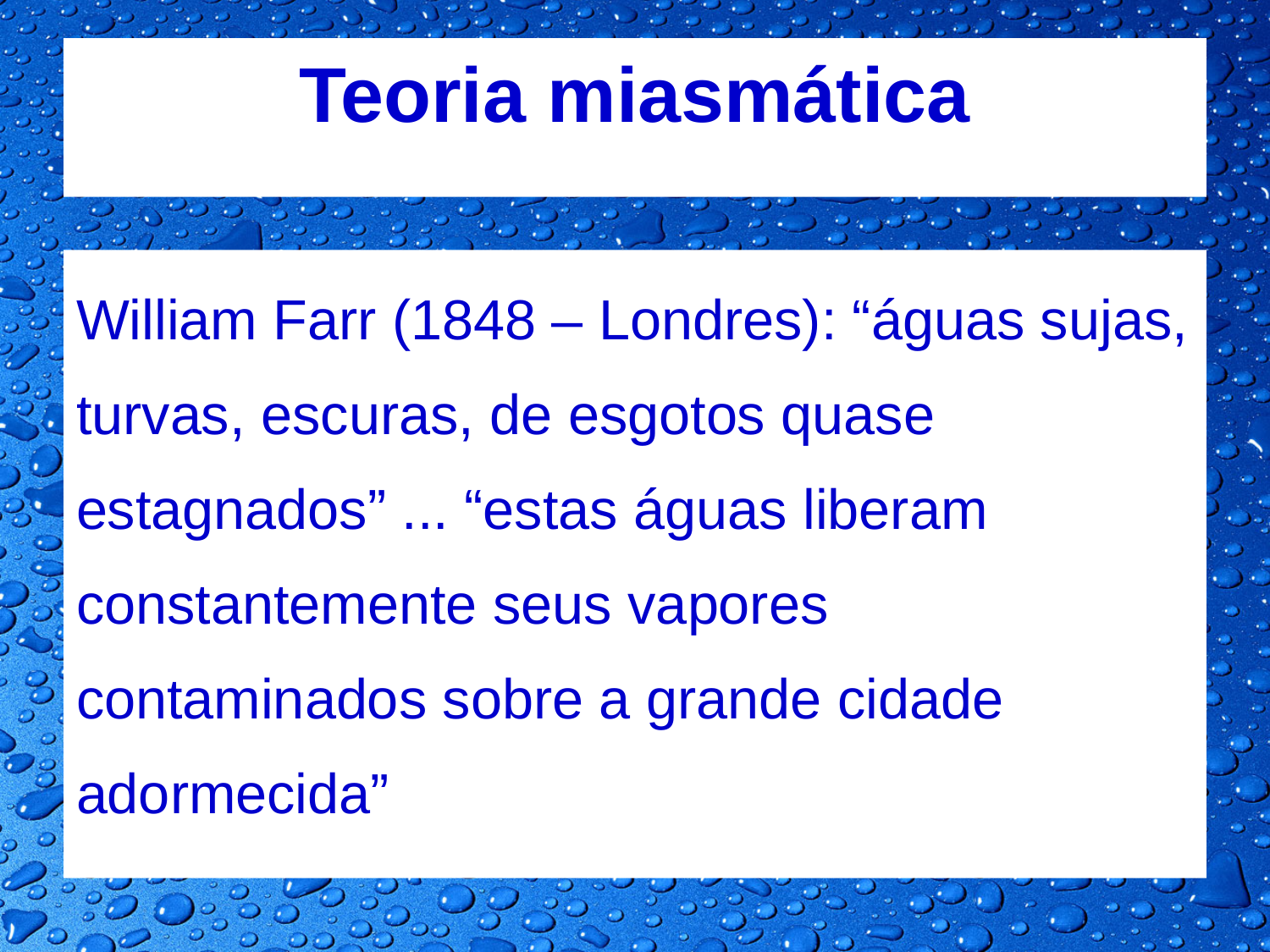

# Teoria miasmática
William Farr (1848 – Londres): “águas sujas, turvas, escuras, de esgotos quase estagnados” ... “estas águas liberam constantemente seus vapores contaminados sobre a grande cidade adormecida”